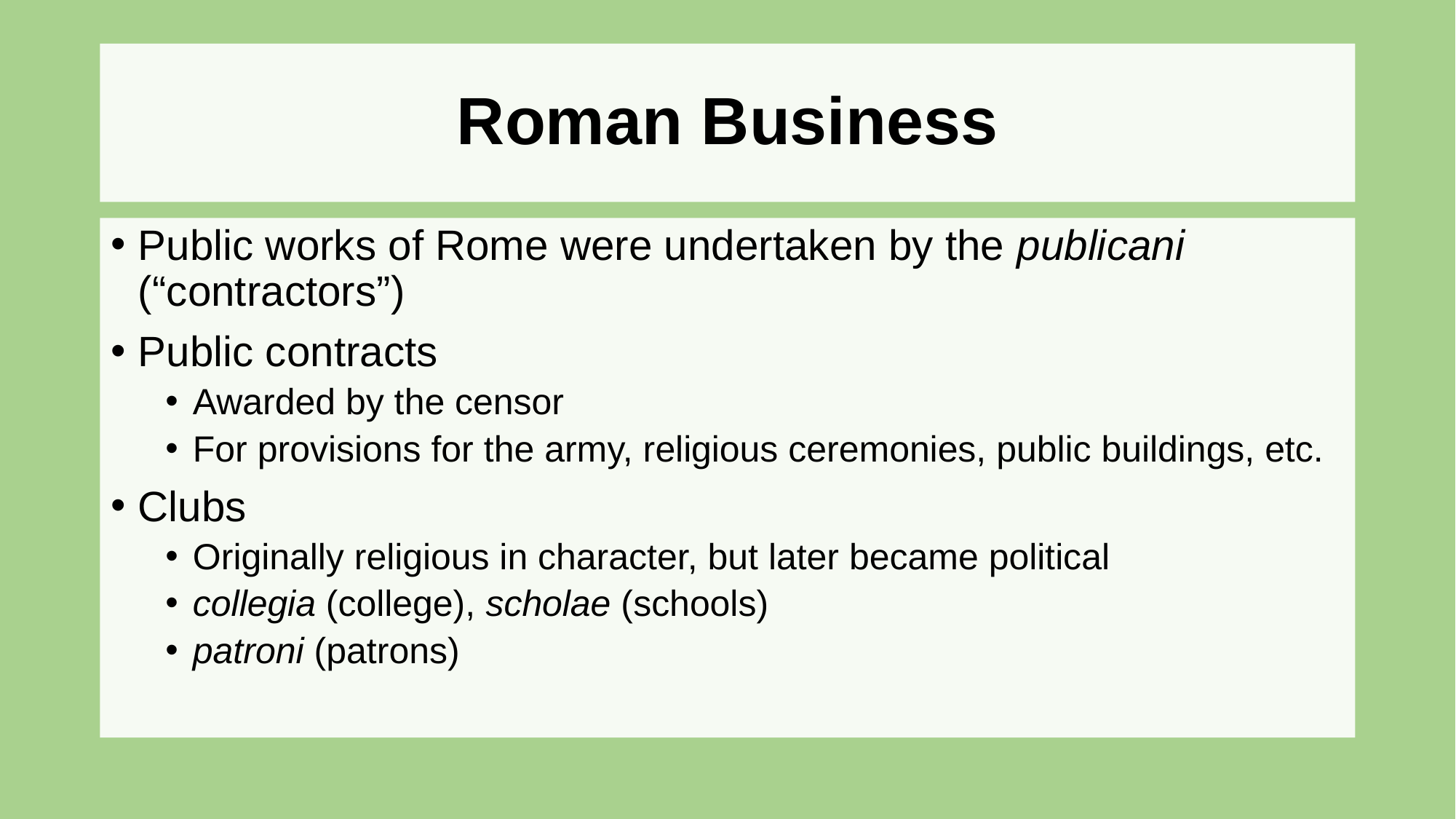

# Roman Business
Public works of Rome were undertaken by the publicani (“contractors”)
Public contracts
Awarded by the censor
For provisions for the army, religious ceremonies, public buildings, etc.
Clubs
Originally religious in character, but later became political
collegia (college), scholae (schools)
patroni (patrons)